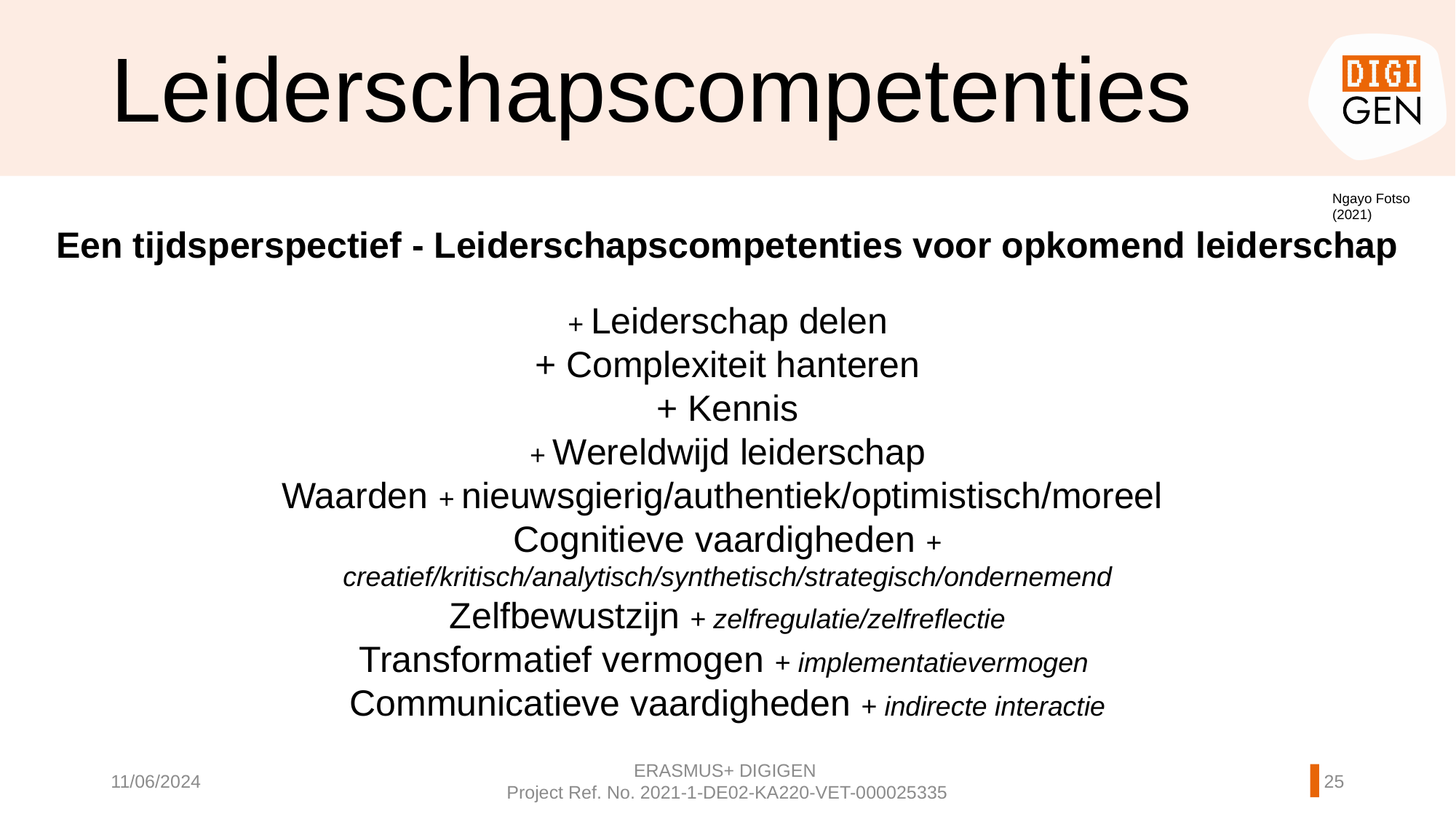

# Leiderschapscompetenties
Ngayo Fotso (2021)
Een tijdsperspectief - Leiderschapscompetenties voor opkomend leiderschap
+ Leiderschap delen
+ Complexiteit hanteren
+ Kennis
+ Wereldwijd leiderschap
Waarden + nieuwsgierig/authentiek/optimistisch/moreel
Cognitieve vaardigheden + creatief/kritisch/analytisch/synthetisch/strategisch/ondernemend
Zelfbewustzijn + zelfregulatie/zelfreflectie
Transformatief vermogen + implementatievermogen
Communicatieve vaardigheden + indirecte interactie

ERASMUS+ DIGIGEN
Project Ref. No. 2021-1-DE02-KA220-VET-000025335
25
11/06/2024